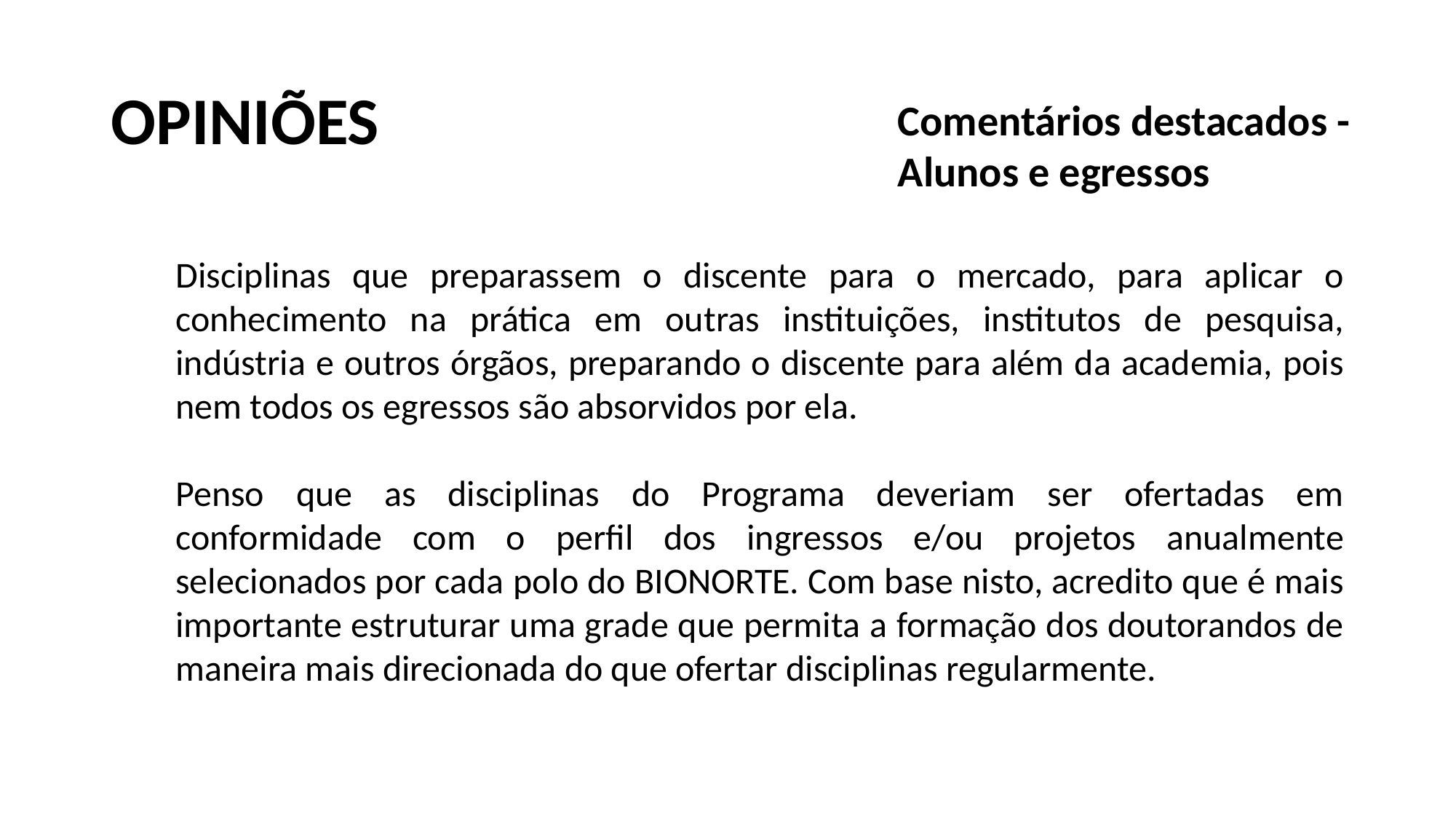

# OPINIÕES
Comentários destacados -  Alunos e egressos
Disciplinas que preparassem o discente para o mercado, para aplicar o conhecimento na prática em outras instituições, institutos de pesquisa, indústria e outros órgãos, preparando o discente para além da academia, pois nem todos os egressos são absorvidos por ela.

Penso que as disciplinas do Programa deveriam ser ofertadas em conformidade com o perfil dos ingressos e/ou projetos anualmente selecionados por cada polo do BIONORTE. Com base nisto, acredito que é mais importante estruturar uma grade que permita a formação dos doutorandos de maneira mais direcionada do que ofertar disciplinas regularmente.